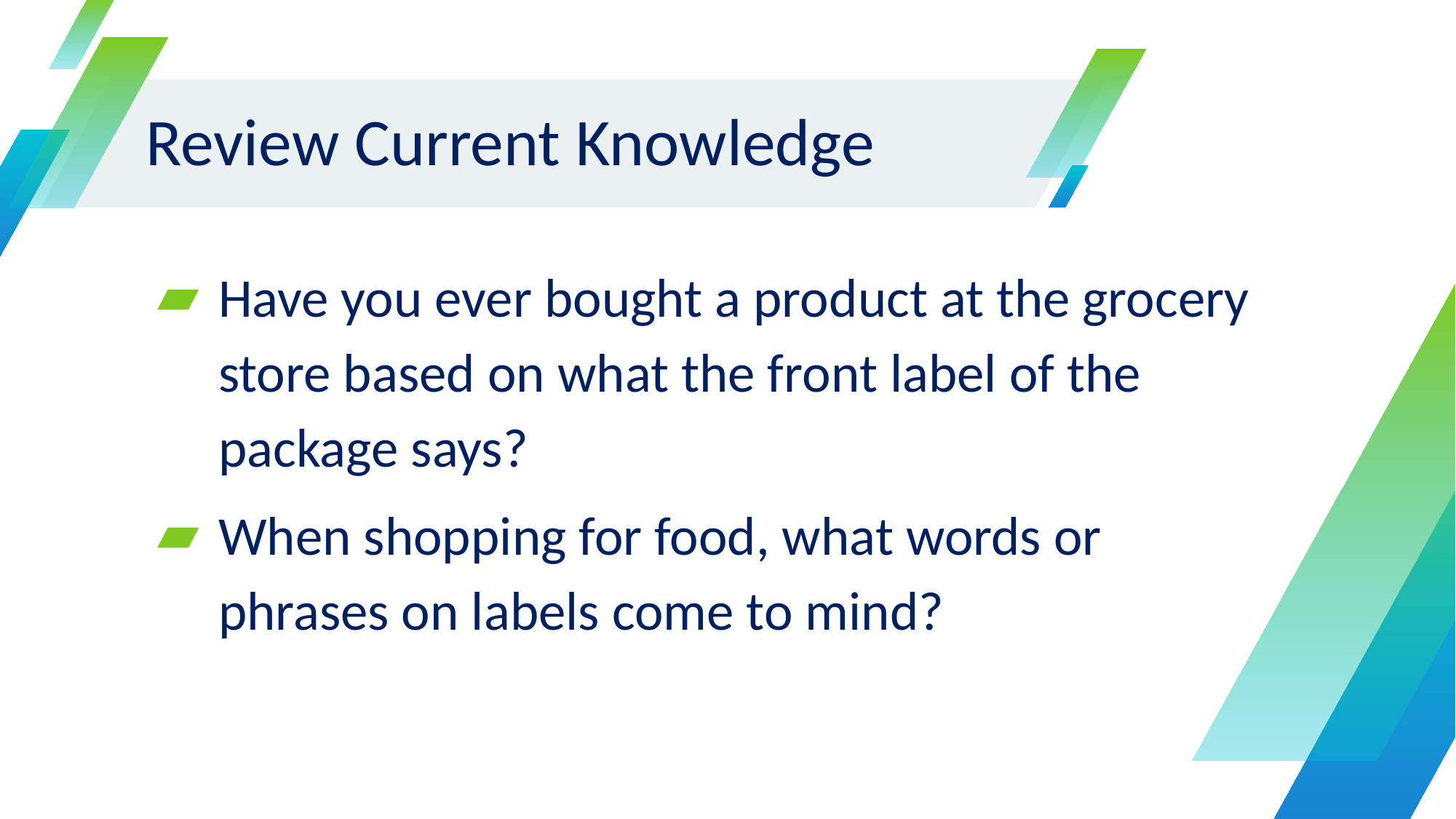

# Review Current Knowledge
Have you ever bought a product at the grocery store based on what the front label of the package says?
When shopping for food, what words or phrases on labels come to mind?